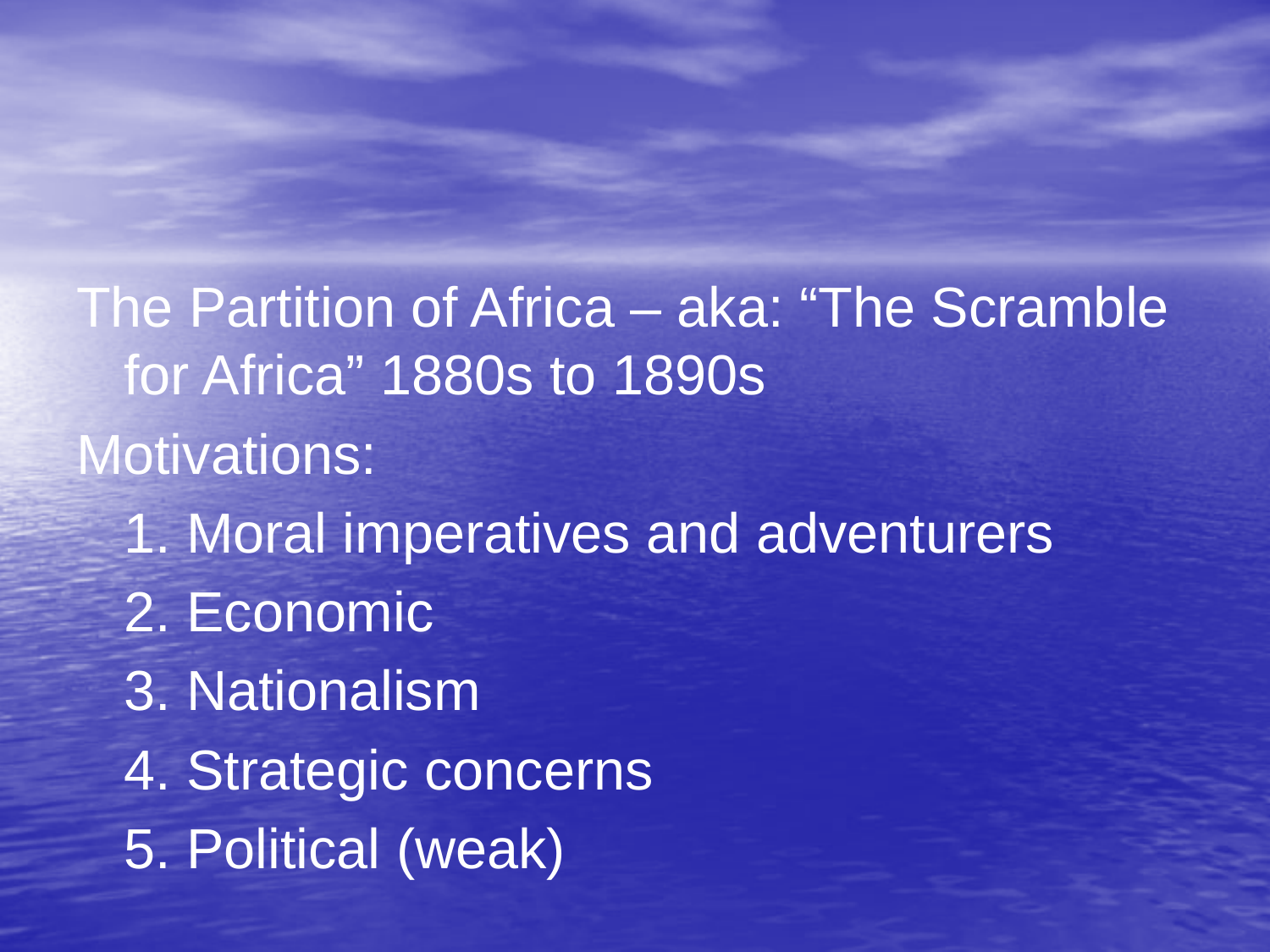

#
The Partition of Africa – aka: “The Scramble for Africa” 1880s to 1890s
Motivations:
	1. Moral imperatives and adventurers
	2. Economic
	3. Nationalism
	4. Strategic concerns
	5. Political (weak)